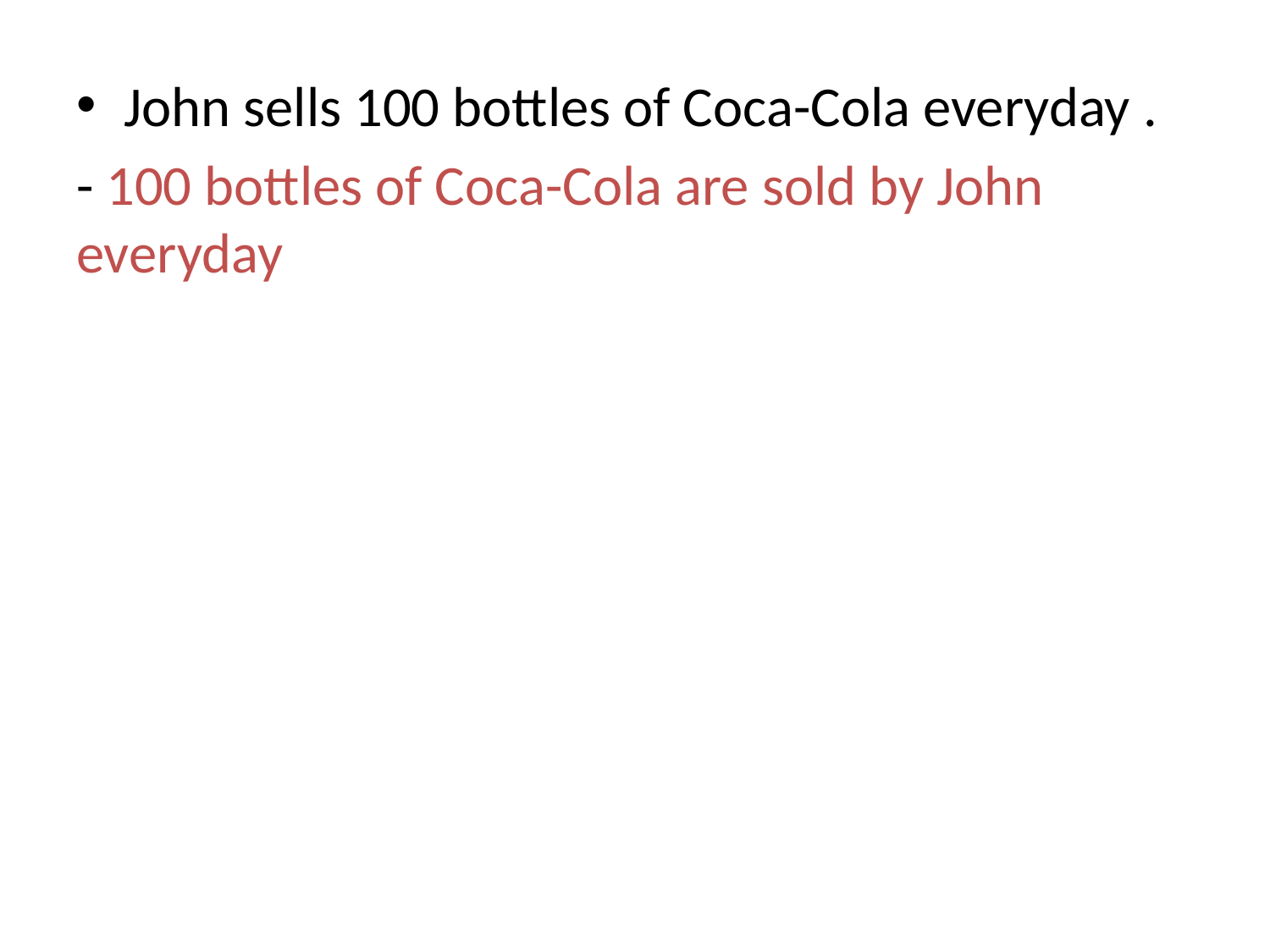

John sells 100 bottles of Coca-Cola everyday .
- 100 bottles of Coca-Cola are sold by John everyday